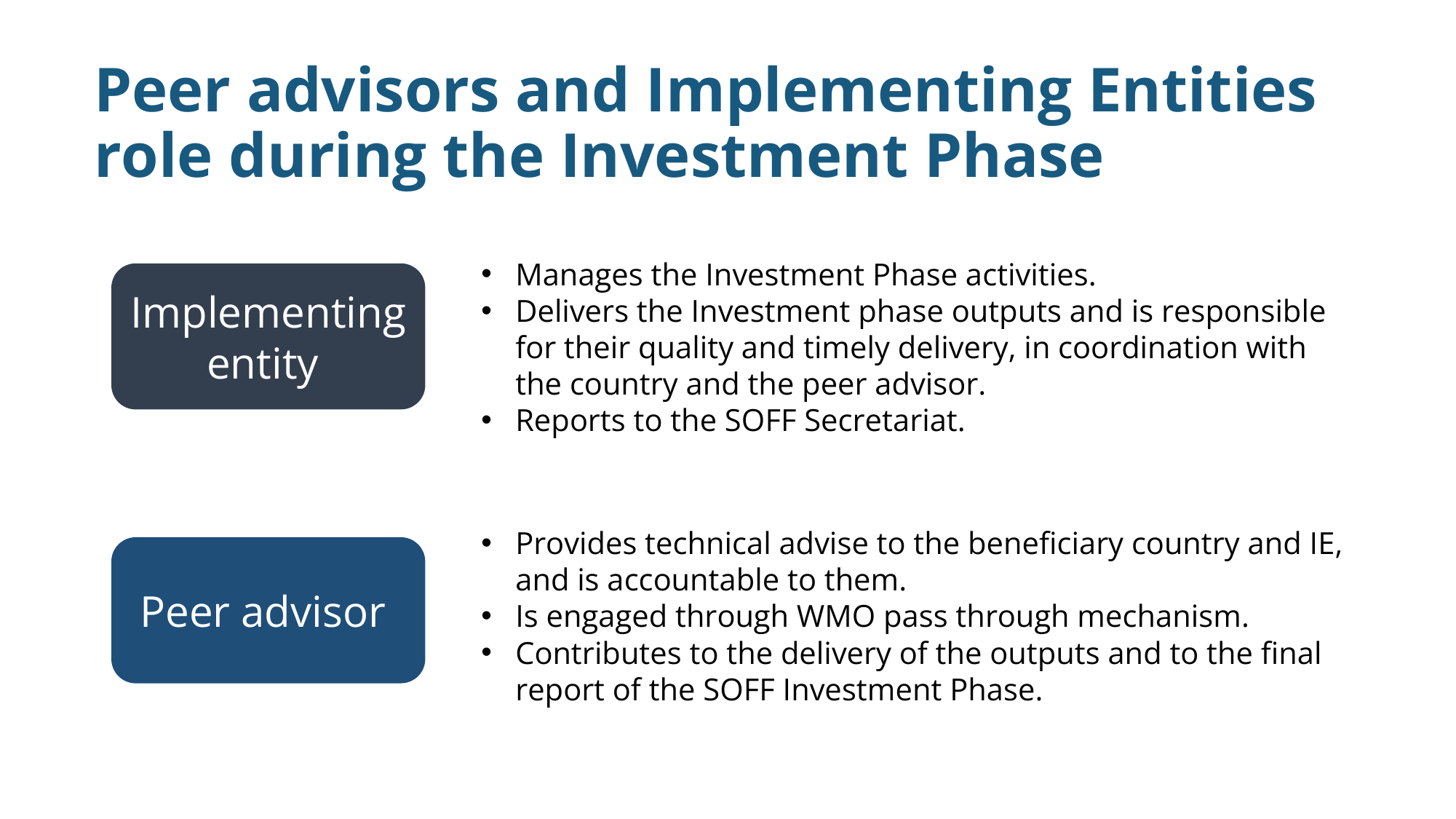

# Peer advisors and Implementing Entities role during the Investment Phase
Manages the Investment Phase activities.
Delivers the Investment phase outputs and is responsible for their quality and timely delivery, in coordination with the country and the peer advisor.
Reports to the SOFF Secretariat.

Implementing entity
Provides technical advise to the beneficiary country and IE, and is accountable to them.
Is engaged through WMO pass through mechanism.
Contributes to the delivery of the outputs and to the final report of the SOFF Investment Phase.

Peer advisor